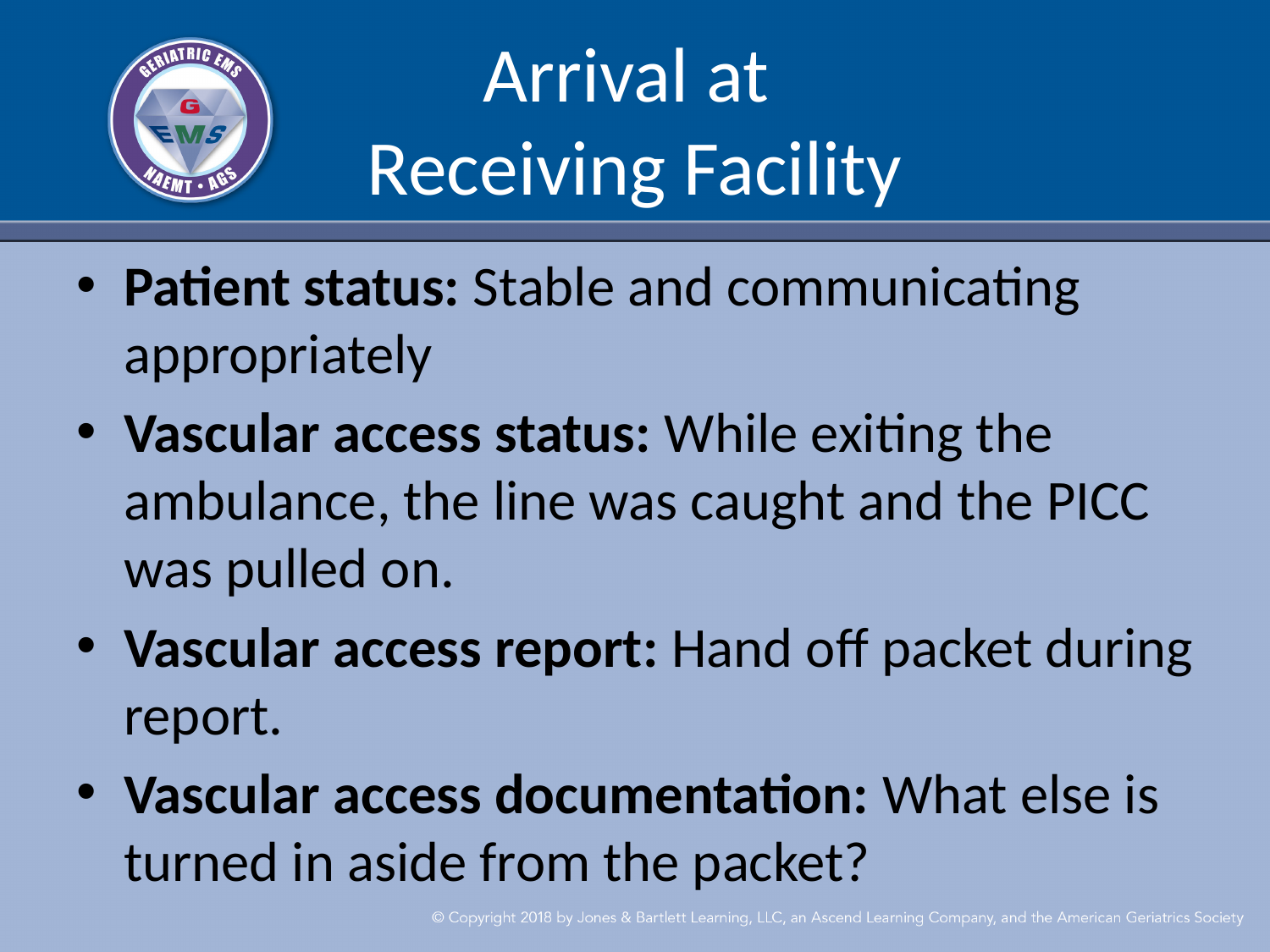

# Arrival at Receiving Facility
Patient status: Stable and communicating appropriately​
Vascular access status: While exiting the ambulance, the line was caught and the PICC was pulled on.​
Vascular access report: Hand off packet during report​.
Vascular access documentation: What else is turned in aside from the packet?